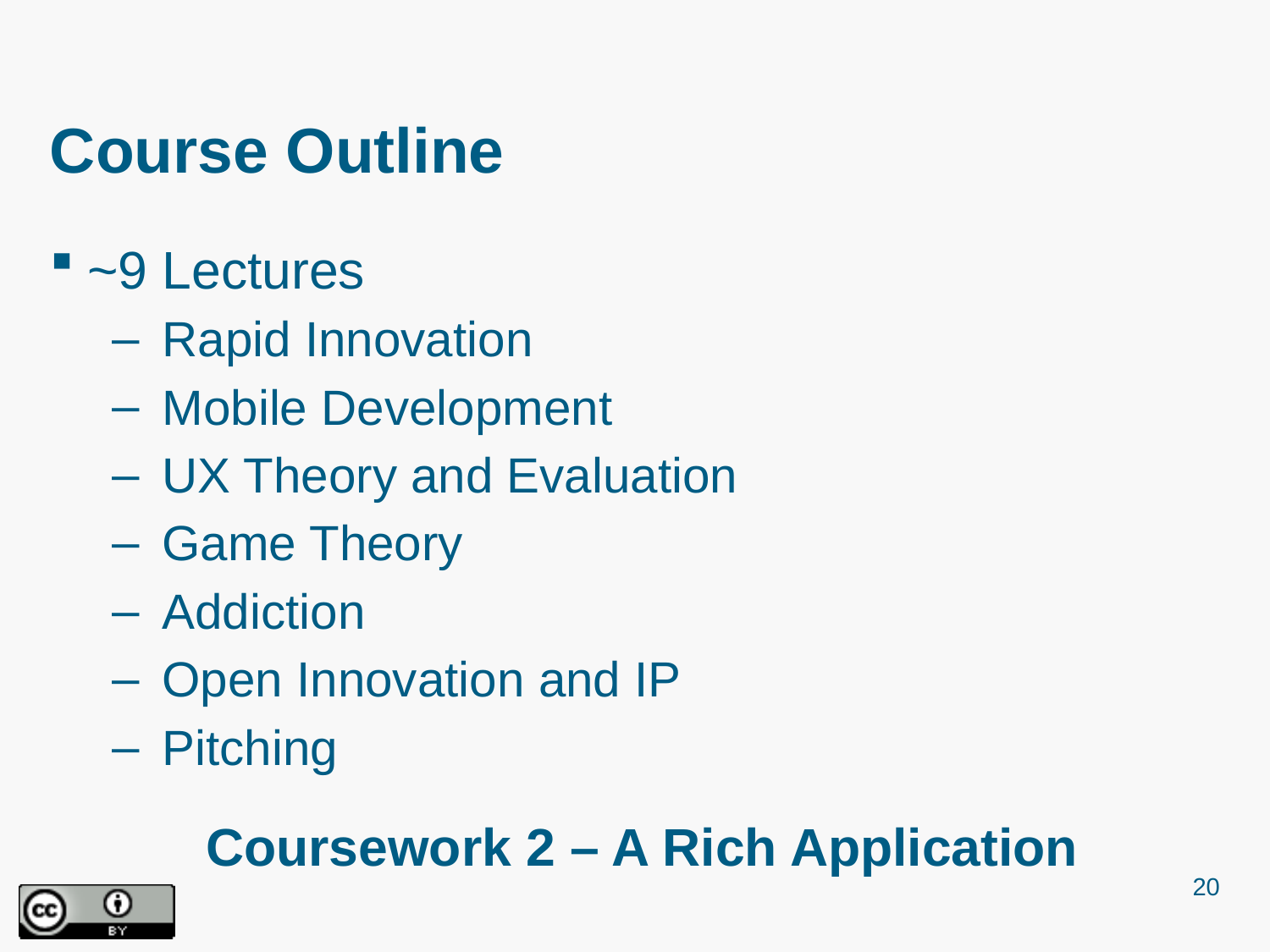

# Course Outline
~9 Lectures
Rapid Innovation
Mobile Development
UX Theory and Evaluation
Game Theory
Addiction
Open Innovation and IP
Pitching
 Coursework 2 – A Rich Application

20